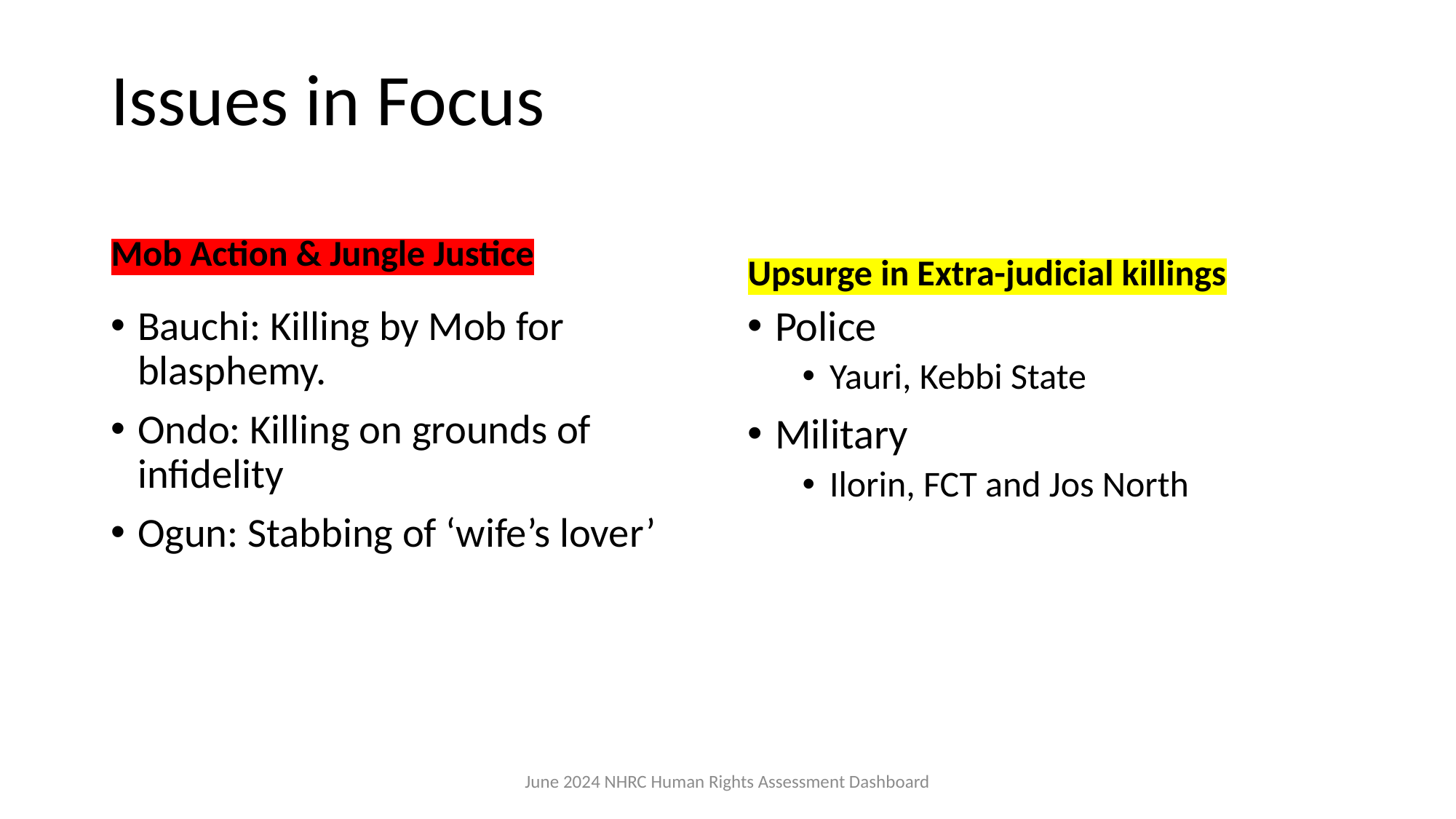

# Issues in Focus
Mob Action & Jungle Justice
Upsurge in Extra-judicial killings
Bauchi: Killing by Mob for blasphemy.
Ondo: Killing on grounds of infidelity
Ogun: Stabbing of ‘wife’s lover’
Police
Yauri, Kebbi State
Military
Ilorin, FCT and Jos North

June 2024 NHRC Human Rights Assessment Dashboard